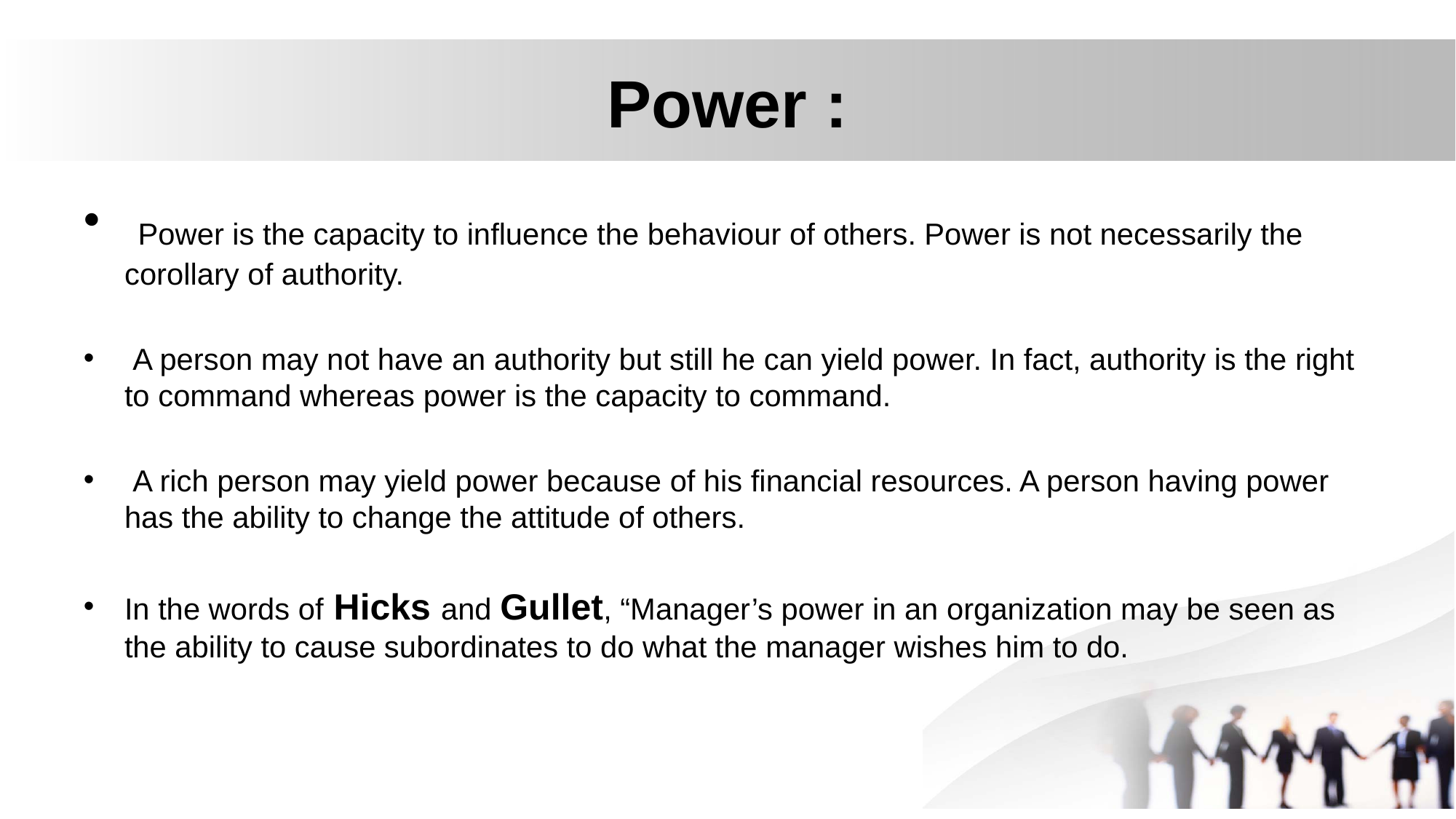

# Power :
 Power is the capacity to influence the behaviour of others. Power is not necessarily the corollary of authority.

 A person may not have an authority but still he can yield power. In fact, authority is the right to command whereas power is the capacity to command.

 A rich person may yield power because of his financial resources. A person having power has the ability to change the attitude of others.

In the words of Hicks and Gullet, “Manager’s power in an organization may be seen as the ability to cause subordinates to do what the manager wishes him to do.